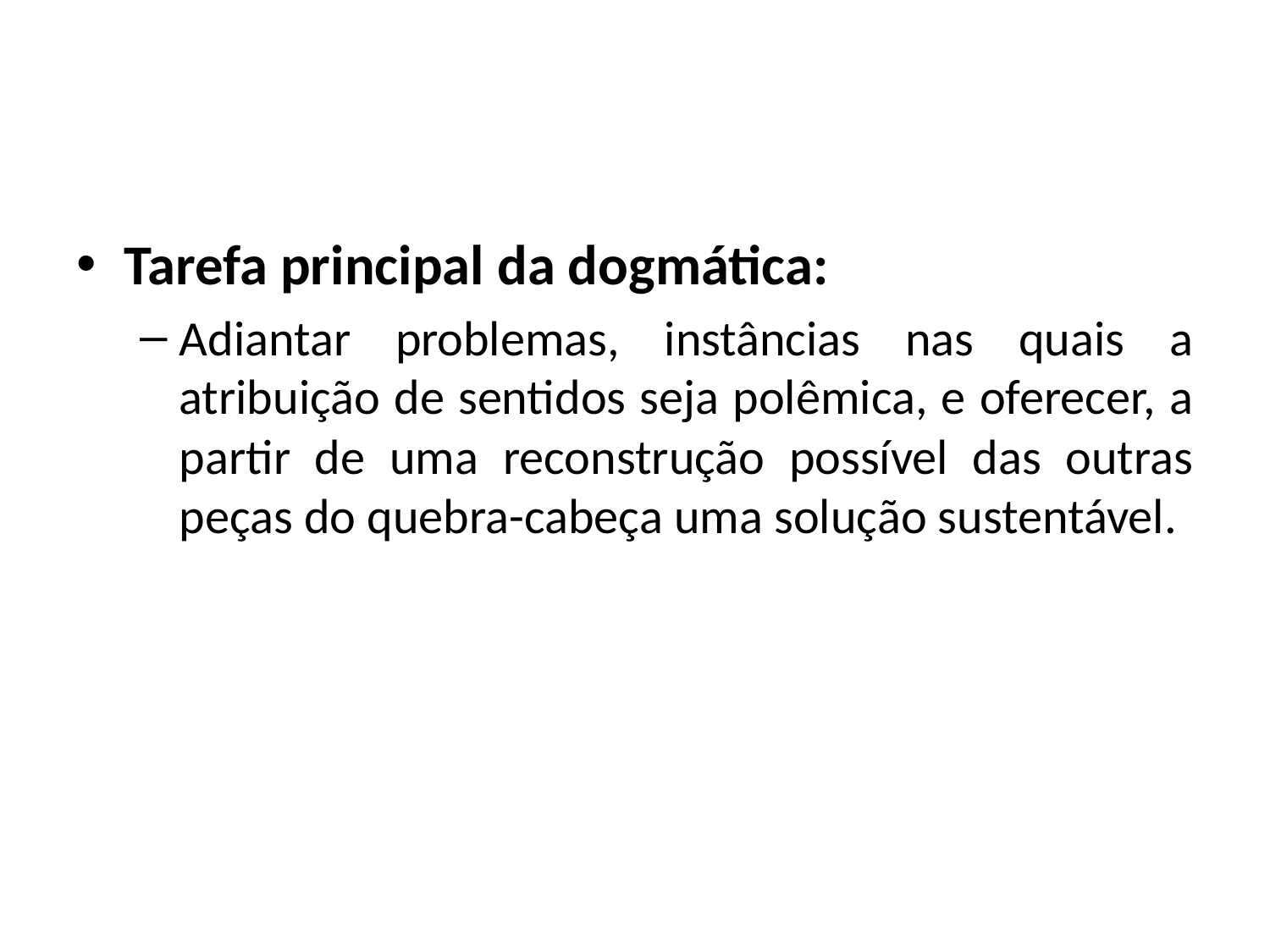

#
Tarefa principal da dogmática:
Adiantar problemas, instâncias nas quais a atribuição de sentidos seja polêmica, e oferecer, a partir de uma reconstrução possível das outras peças do quebra-cabeça uma solução sustentável.